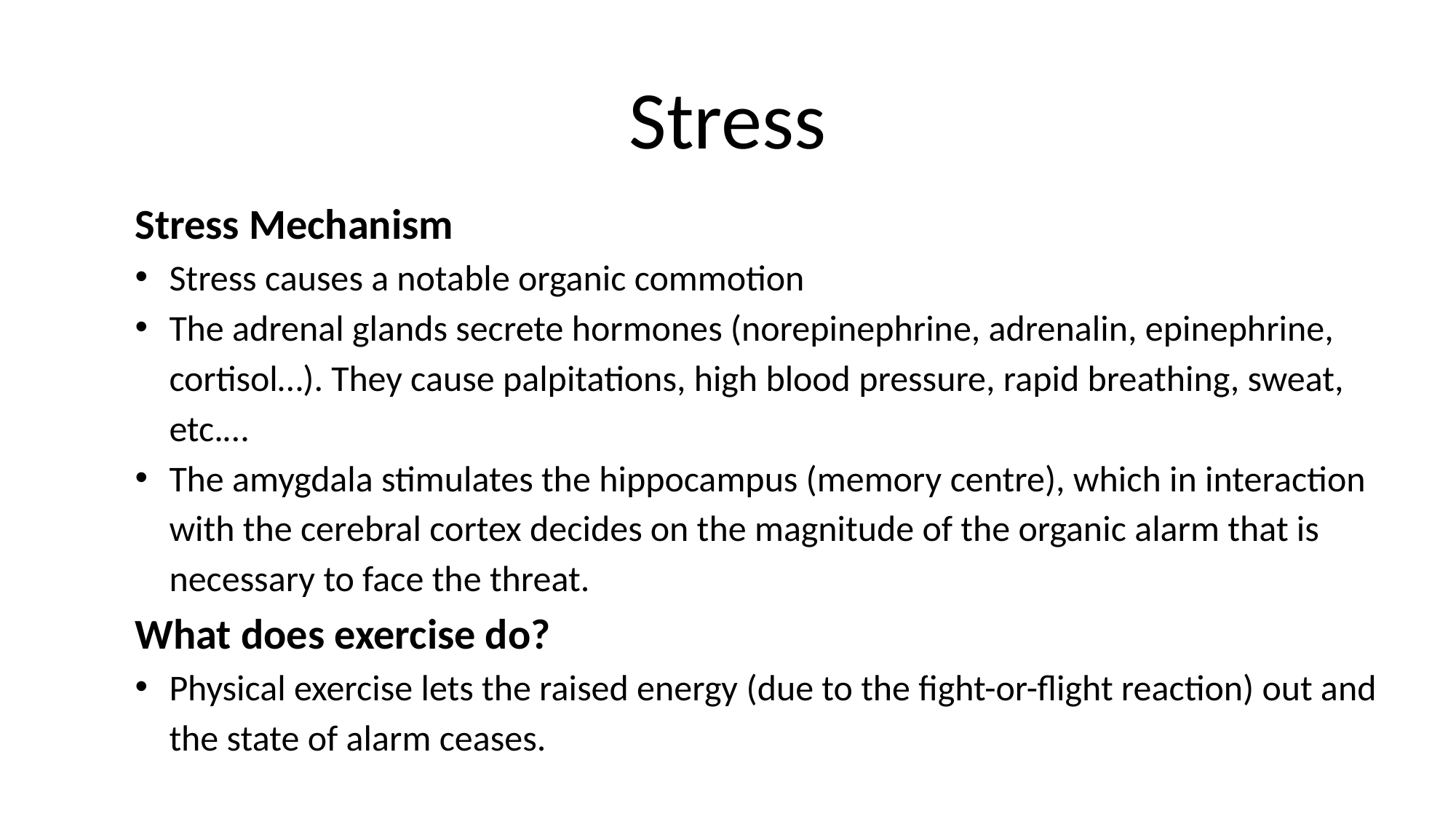

# Stress
Stress Mechanism
Stress causes a notable organic commotion
The adrenal glands secrete hormones (norepinephrine, adrenalin, epinephrine, cortisol…). They cause palpitations, high blood pressure, rapid breathing, sweat, etc.…
The amygdala stimulates the hippocampus (memory centre), which in interaction with the cerebral cortex decides on the magnitude of the organic alarm that is necessary to face the threat.
What does exercise do?
Physical exercise lets the raised energy (due to the fight-or-flight reaction) out and the state of alarm ceases.